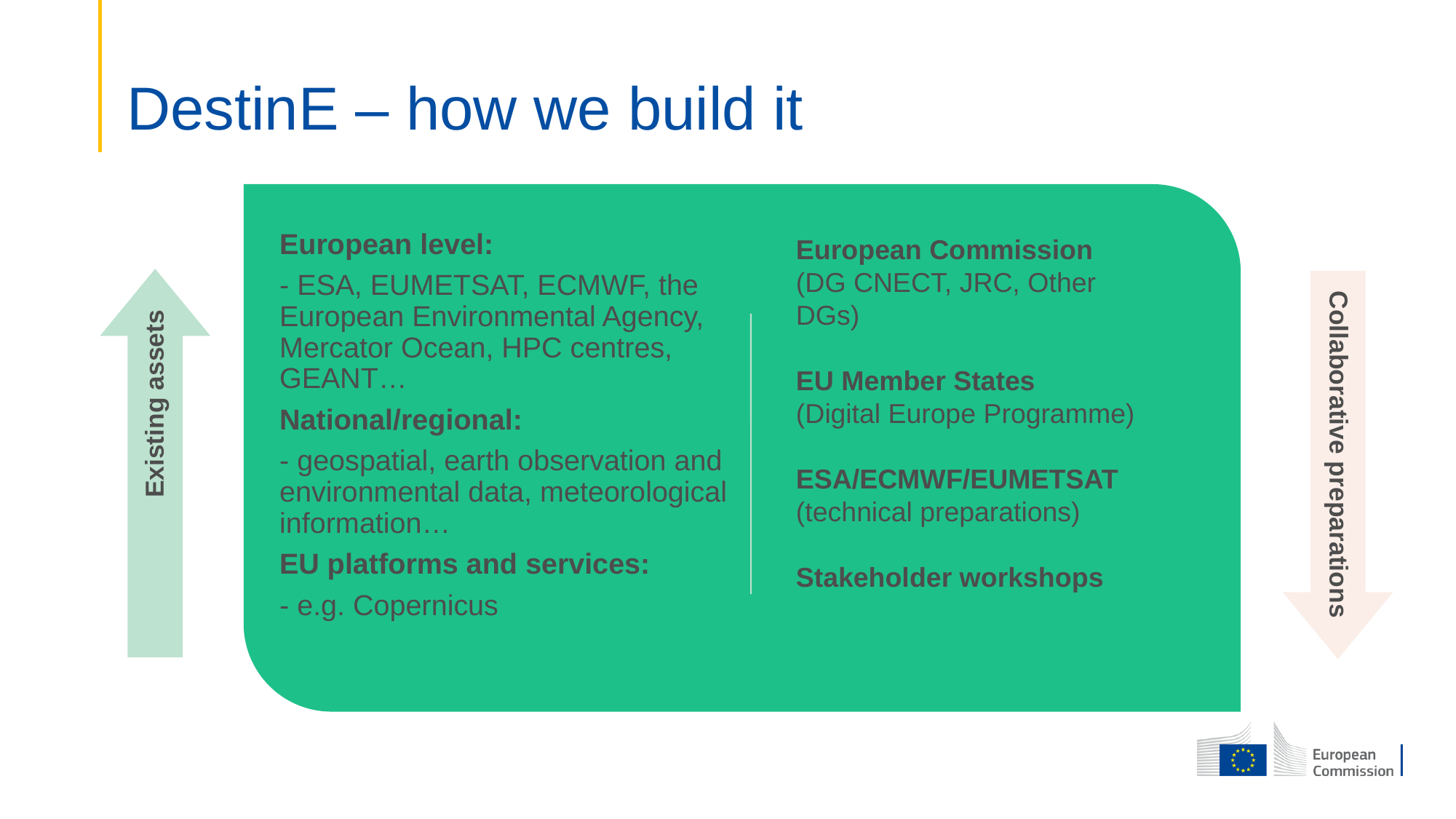

# DestinE – how we build it
European level:
- ESA, EUMETSAT, ECMWF, the European Environmental Agency, Mercator Ocean, HPC centres, GEANT…
National/regional:
- geospatial, earth observation and environmental data, meteorological information…
EU platforms and services:
- e.g. Copernicus

Existing assets
Collaborative preparations
European Commission (DG CNECT, JRC, Other DGs)

EU Member States
(Digital Europe Programme)

ESA/ECMWF/EUMETSAT
(technical preparations)

Stakeholder workshops